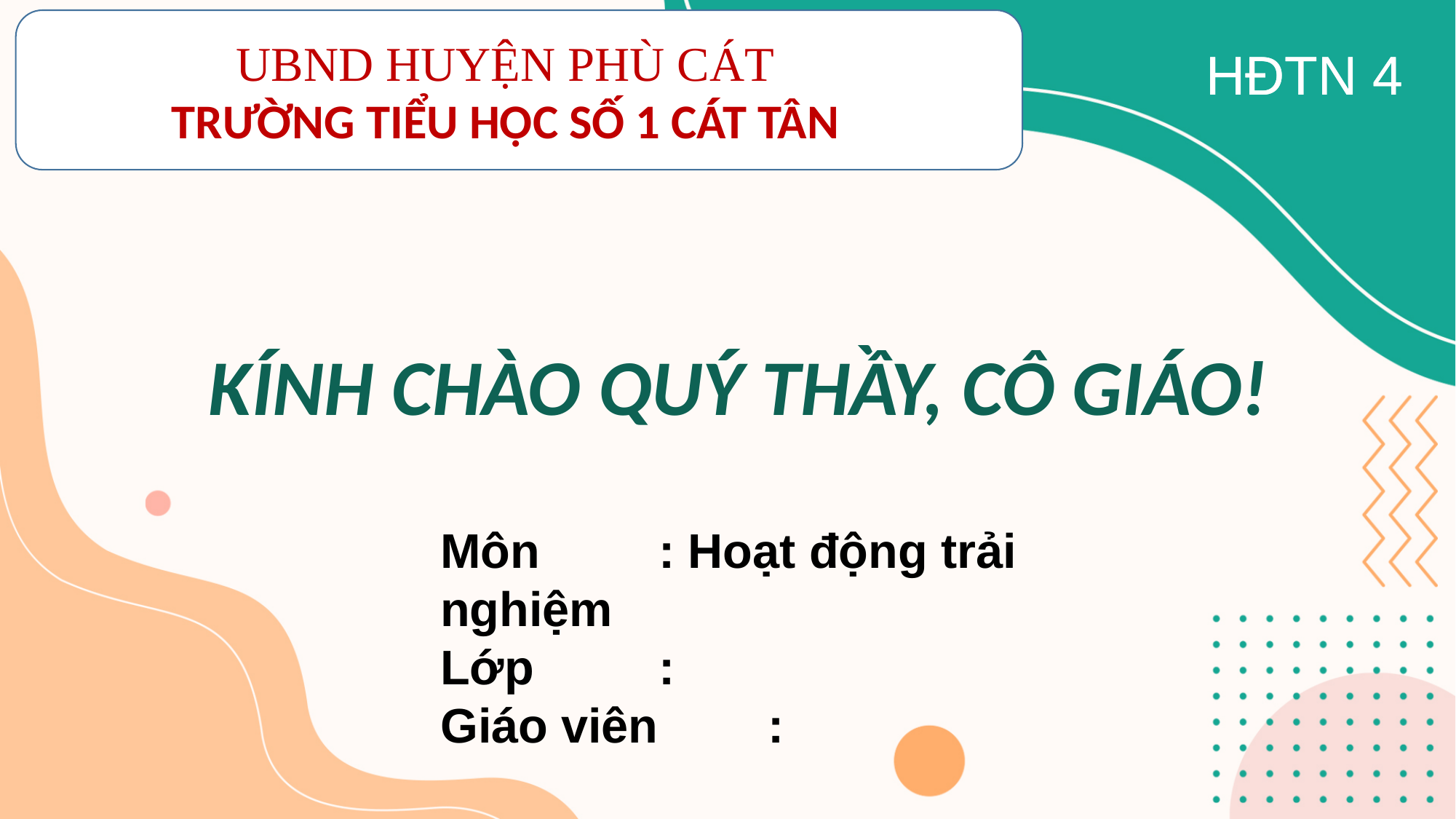

HĐTN 4
HĐTN 4
UBND HUYỆN PHÙ CÁT
TRƯỜNG TIỂU HỌC SỐ 1 CÁT TÂN
KÍNH CHÀO QUÝ THẦY, CÔ GIÁO!

Môn		: Hoạt động trải nghiệm
Lớp		:
Giáo viên	: